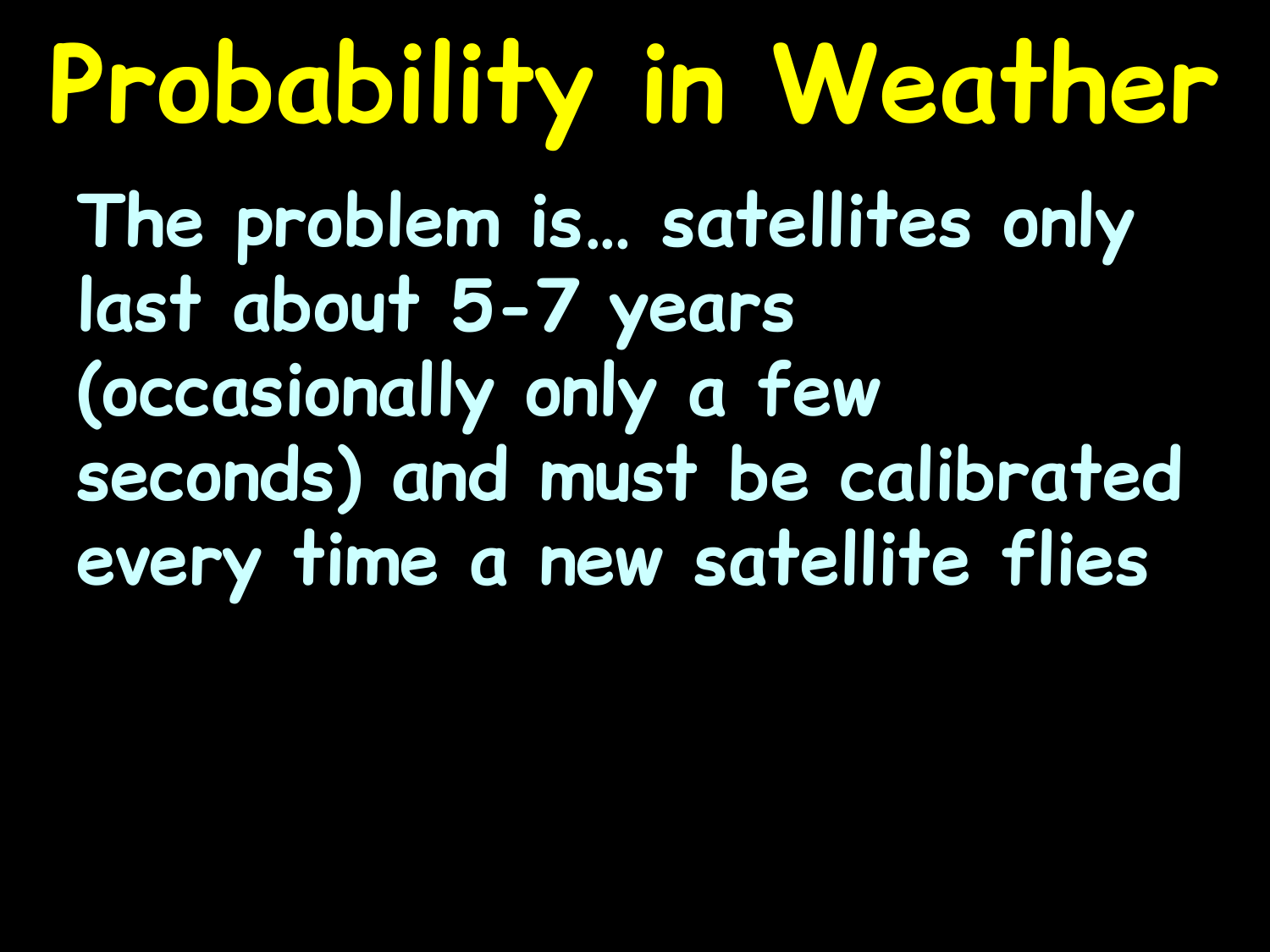

# Probability in Weather
The problem is… satellites only last about 5-7 years (occasionally only a few seconds) and must be calibrated every time a new satellite flies